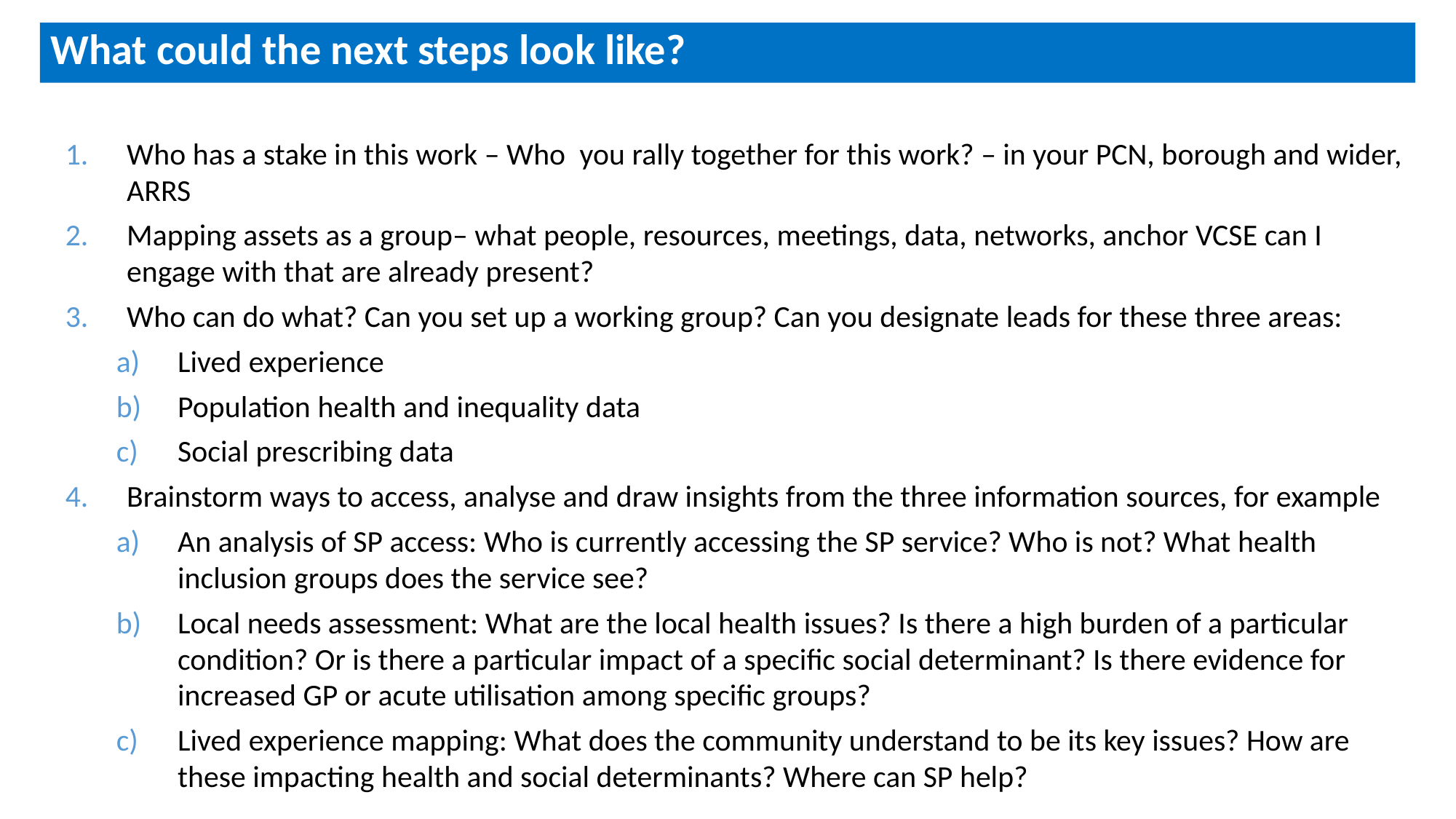

# What could the next steps look like?
Who has a stake in this work – Who  you rally together for this work? – in your PCN, borough and wider, ARRS
Mapping assets as a group– what people, resources, meetings, data, networks, anchor VCSE can I engage with that are already present?
Who can do what? Can you set up a working group? Can you designate leads for these three areas:
Lived experience
Population health and inequality data
Social prescribing data
Brainstorm ways to access, analyse and draw insights from the three information sources, for example
An analysis of SP access: Who is currently accessing the SP service? Who is not? What health inclusion groups does the service see?
Local needs assessment: What are the local health issues? Is there a high burden of a particular condition? Or is there a particular impact of a specific social determinant? Is there evidence for increased GP or acute utilisation among specific groups?
Lived experience mapping: What does the community understand to be its key issues? How are these impacting health and social determinants? Where can SP help?